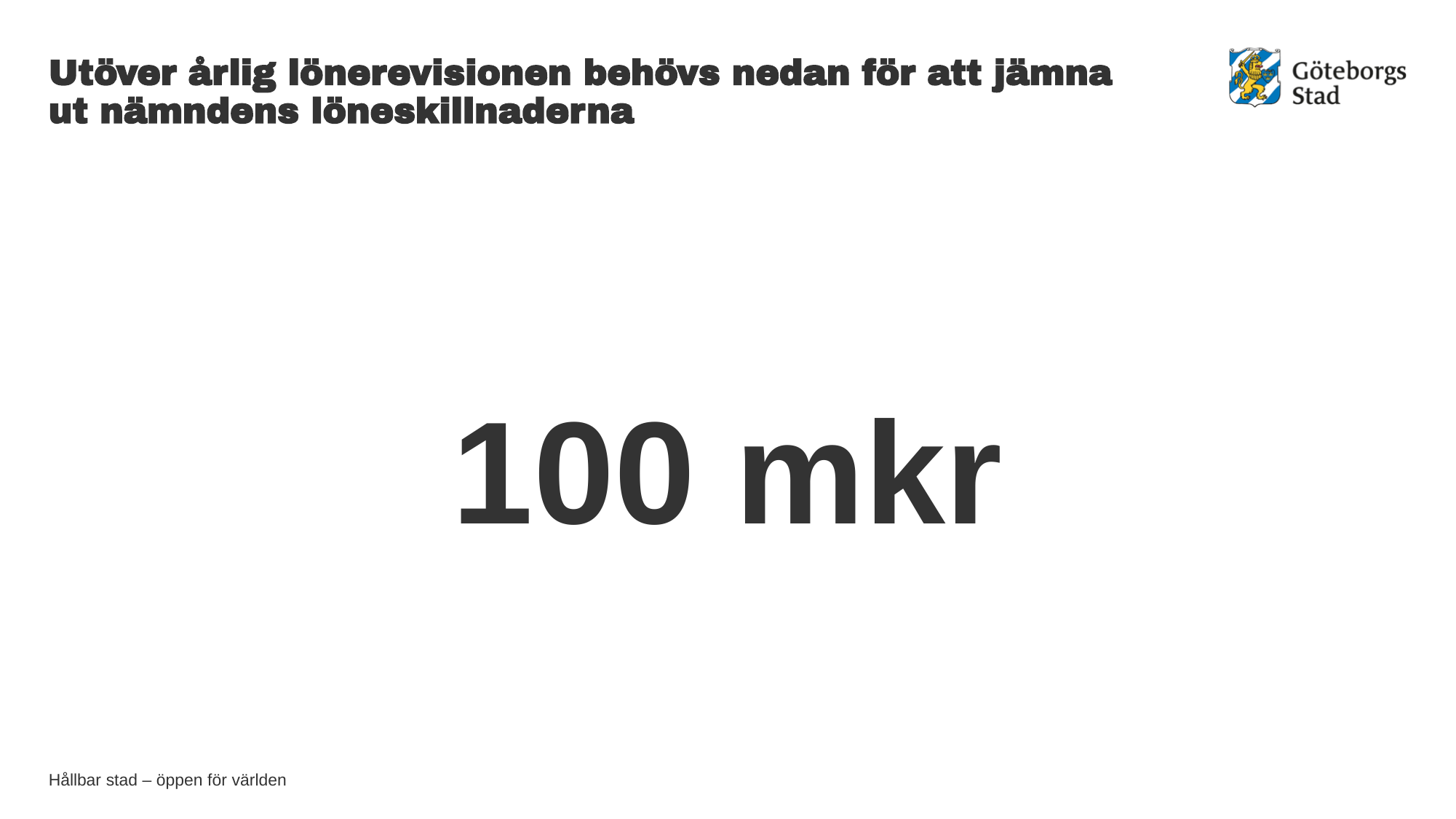

# Utöver årlig lönerevisionen behövs nedan för att jämna ut nämndens löneskillnaderna
100 mkr